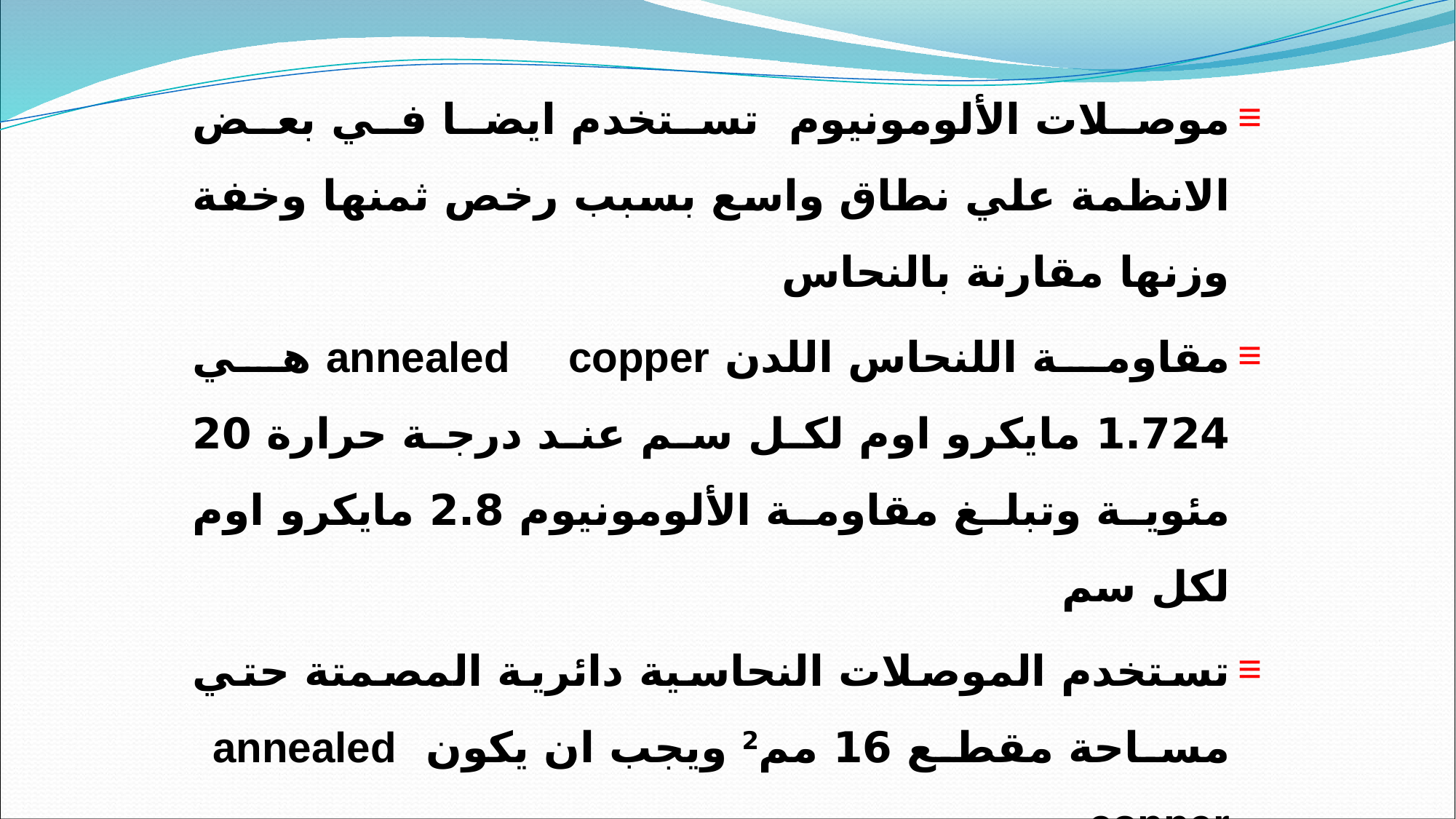

موصلات الألومونيوم  تستخدم ايضا في بعض الانظمة علي نطاق واسع بسبب رخص ثمنها وخفة وزنها مقارنة بالنحاس
مقاومة اللنحاس اللدن annealed copper هي 1.724 مايكرو اوم لكل سم عند درجة حرارة 20 مئوية وتبلغ مقاومة الألومونيوم 2.8 مايكرو اوم لكل سم
تستخدم الموصلات النحاسية دائرية المصمتة حتي مساحة مقطع 16 مم2 ويجب ان يكون  annealed copper
 تصنع الموصلات علي شكل دائري او علي شكل مضغوط   compact  للحصول علي ابعاد اقل